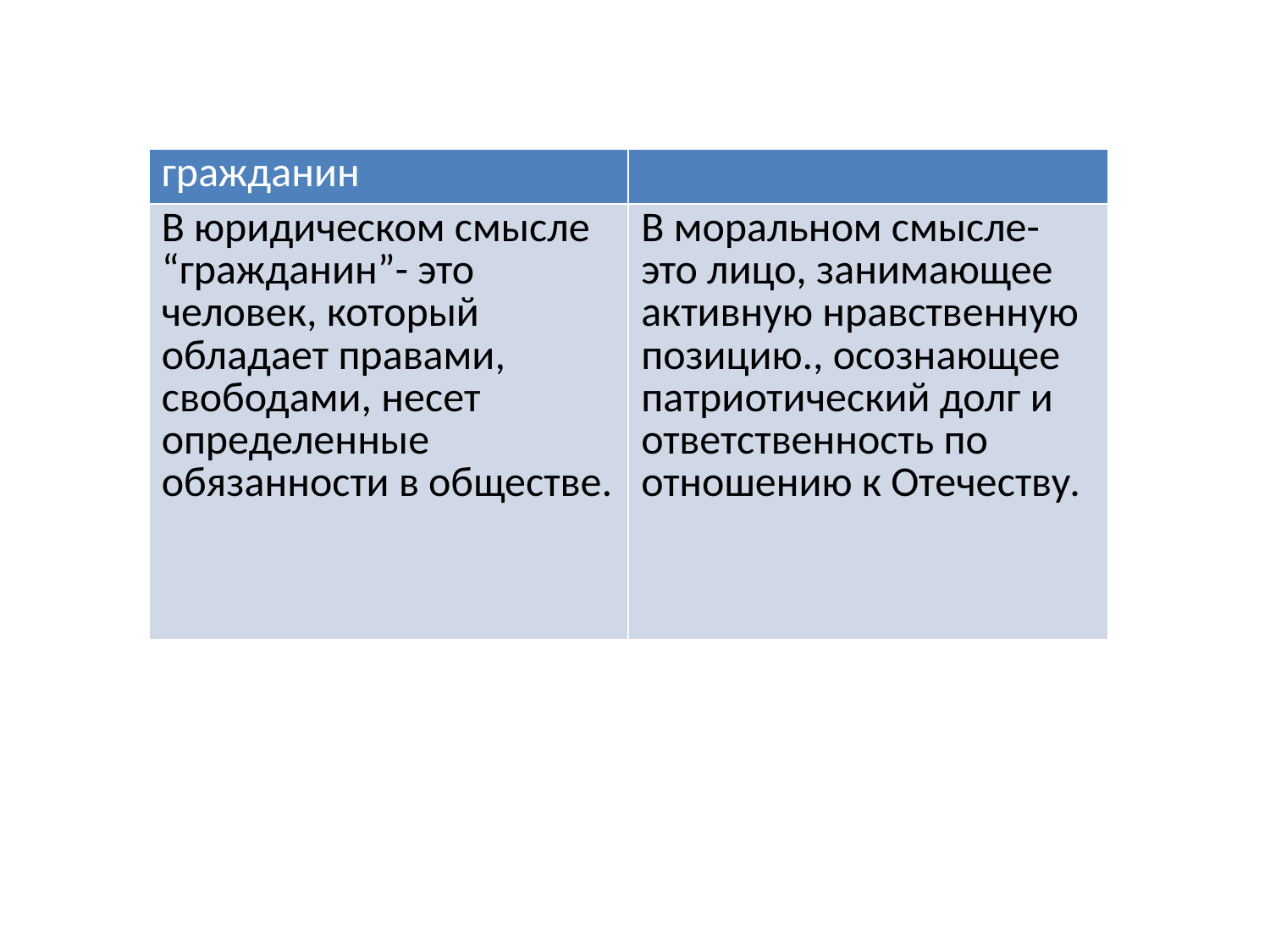

| гражданин |  |
| --- | --- |
| В юридическом смысле “гражданин”- это человек, который обладает правами, свободами, несет определенные обязанности в обществе. | В моральном смысле- это лицо, занимающее активную нравственную позицию., осознающее патриотический долг и ответственность по отношению к Отечеству. |